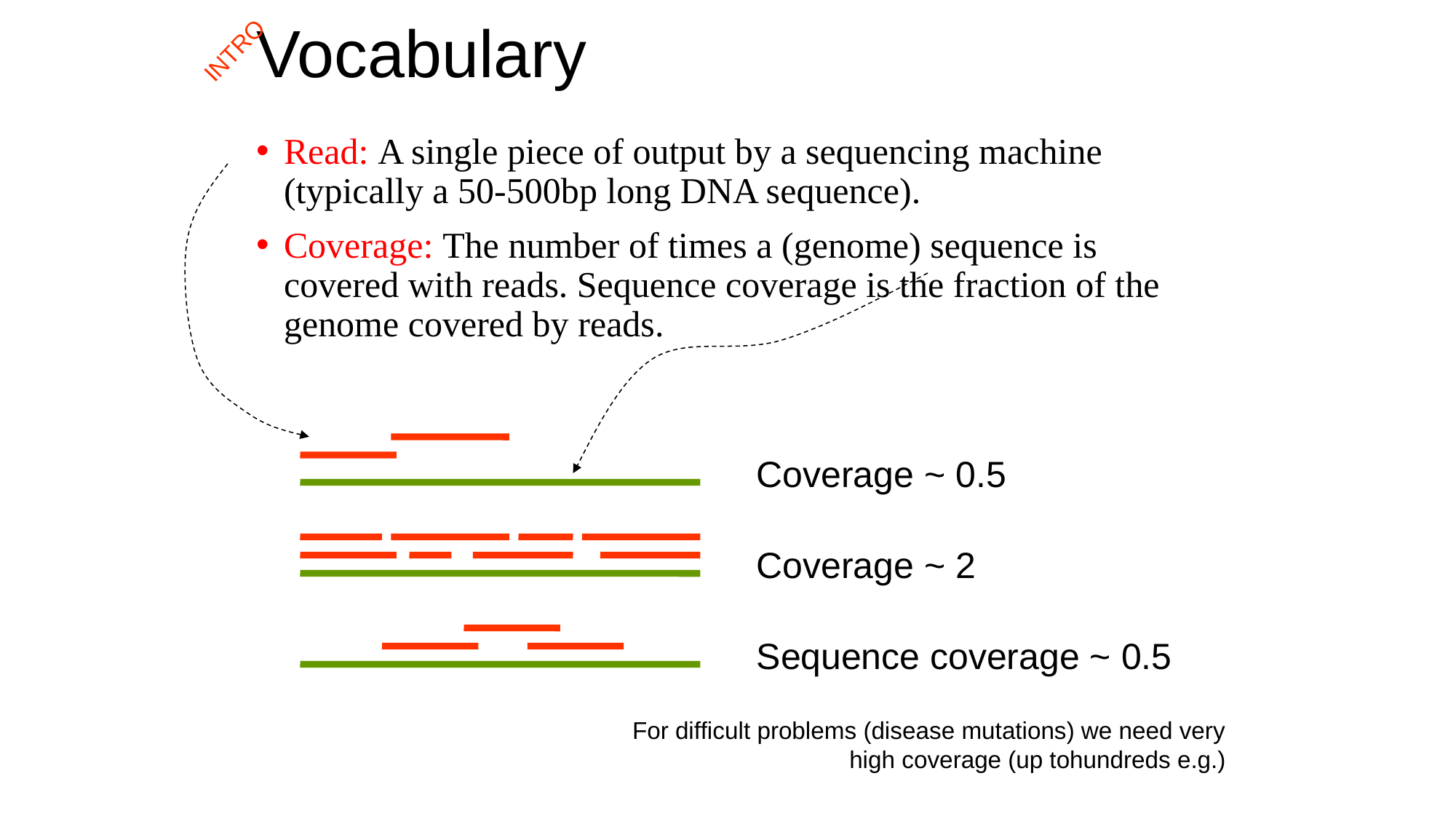

Vocabulary
INTRO
Read: A single piece of output by a sequencing machine (typically a 50-500bp long DNA sequence).
Coverage: The number of times a (genome) sequence is covered with reads. Sequence coverage is the fraction of the genome covered by reads.

Coverage ~ 0.5

Coverage ~ 2

Sequence coverage ~ 0.5

For difficult problems (disease mutations) we need very high coverage (up tohundreds e.g.)